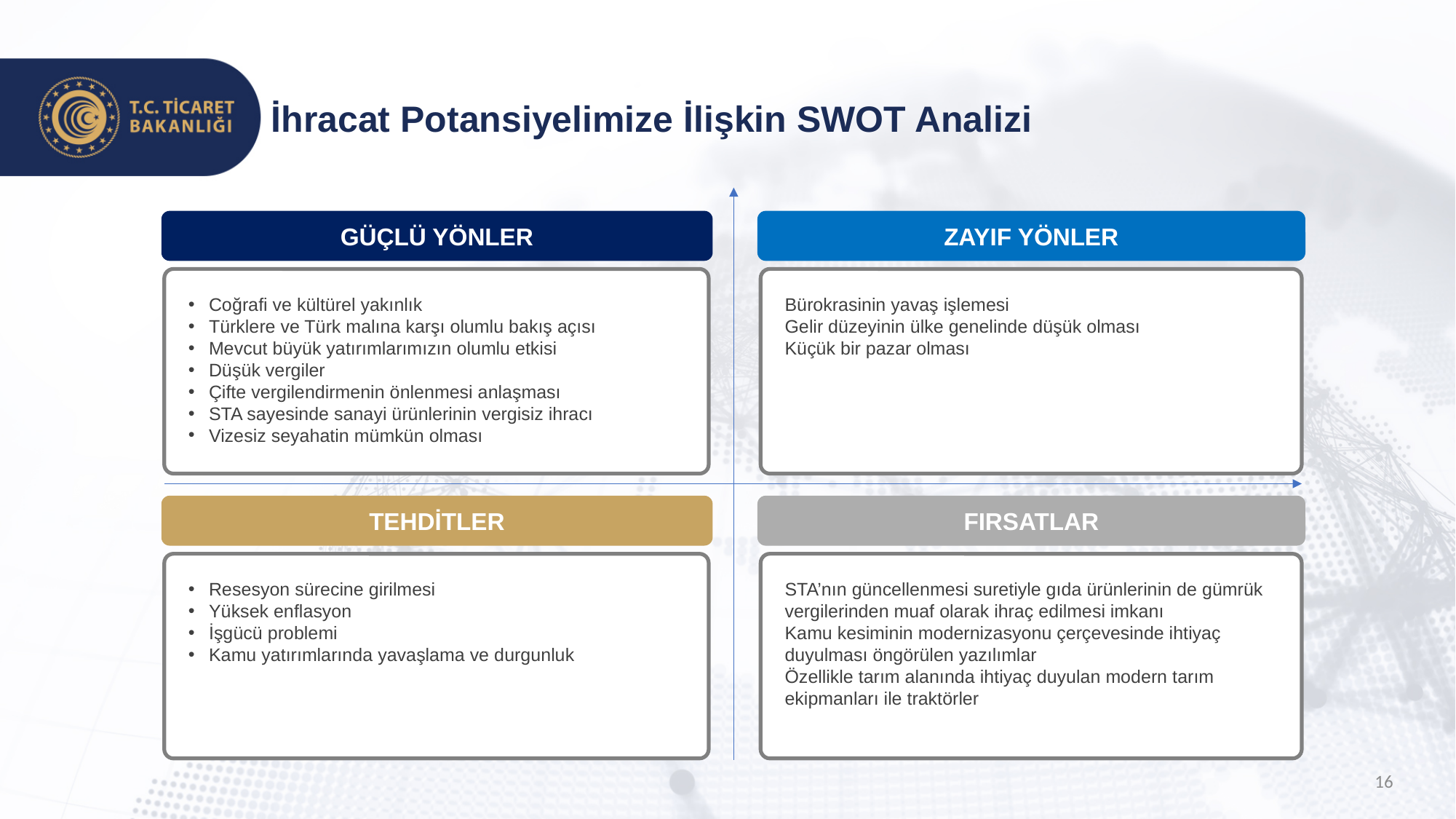

İhracat Potansiyelimize İlişkin SWOT Analizi
GÜÇLÜ YÖNLER
ZAYIF YÖNLER
Coğrafi ve kültürel yakınlık
Türklere ve Türk malına karşı olumlu bakış açısı
Mevcut büyük yatırımlarımızın olumlu etkisi
Düşük vergiler
Çifte vergilendirmenin önlenmesi anlaşması
STA sayesinde sanayi ürünlerinin vergisiz ihracı
Vizesiz seyahatin mümkün olması
Bürokrasinin yavaş işlemesi
Gelir düzeyinin ülke genelinde düşük olması
Küçük bir pazar olması
TEHDİTLER
FIRSATLAR
Resesyon sürecine girilmesi
Yüksek enflasyon
İşgücü problemi
Kamu yatırımlarında yavaşlama ve durgunluk
STA’nın güncellenmesi suretiyle gıda ürünlerinin de gümrük vergilerinden muaf olarak ihraç edilmesi imkanı
Kamu kesiminin modernizasyonu çerçevesinde ihtiyaç duyulması öngörülen yazılımlar
Özellikle tarım alanında ihtiyaç duyulan modern tarım ekipmanları ile traktörler
16